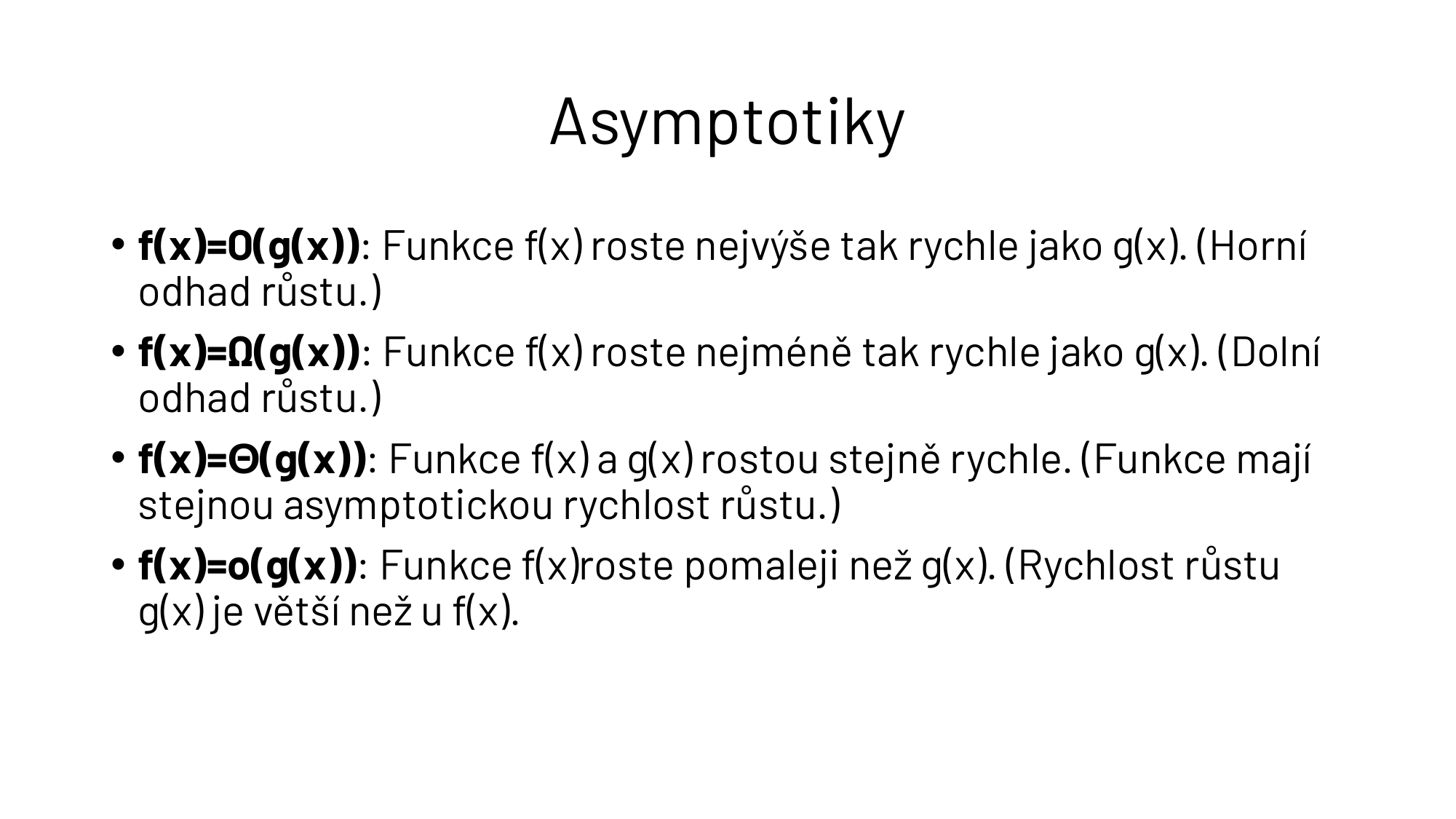

# Asymptotiky
f(x)=O(g(x)): Funkce f(x) roste nejvýše tak rychle jako g(x). (Horní odhad růstu.)
f(x)=Ω(g(x)): Funkce f(x) roste nejméně tak rychle jako g(x). (Dolní odhad růstu.)
f(x)=Θ(g(x)): Funkce f(x) a g(x) rostou stejně rychle. (Funkce mají stejnou asymptotickou rychlost růstu.)
f(x)=o(g(x)): Funkce f(x)roste pomaleji než g(x). (Rychlost růstu g(x) je větší než u f(x).